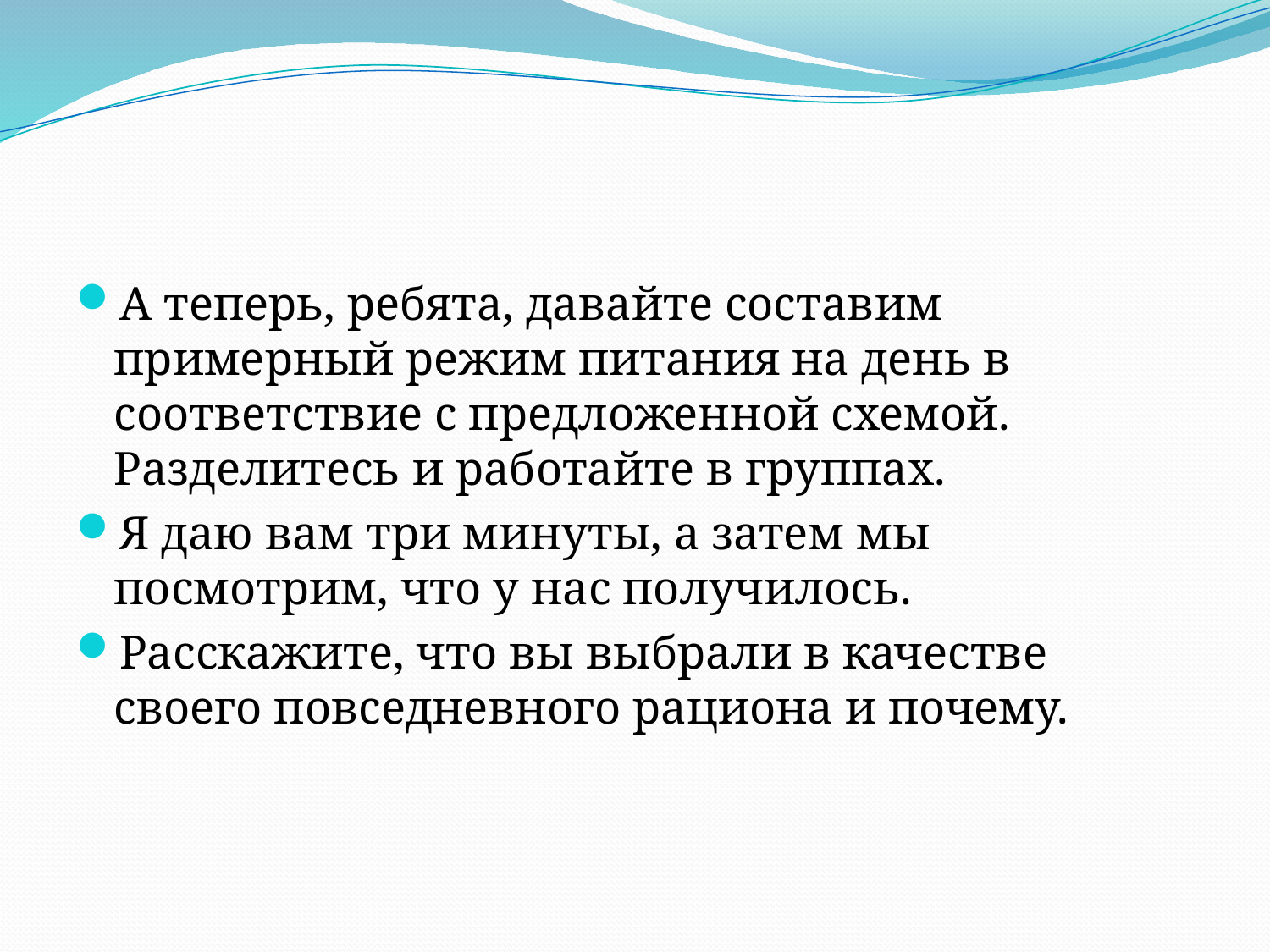

А теперь, ребята, давайте составим примерный режим питания на день в соответствие с предложенной схемой. Разделитесь и работайте в группах.
Я даю вам три минуты, а затем мы посмотрим, что у нас получилось.
Расскажите, что вы выбрали в качестве своего повседневного рациона и почему.